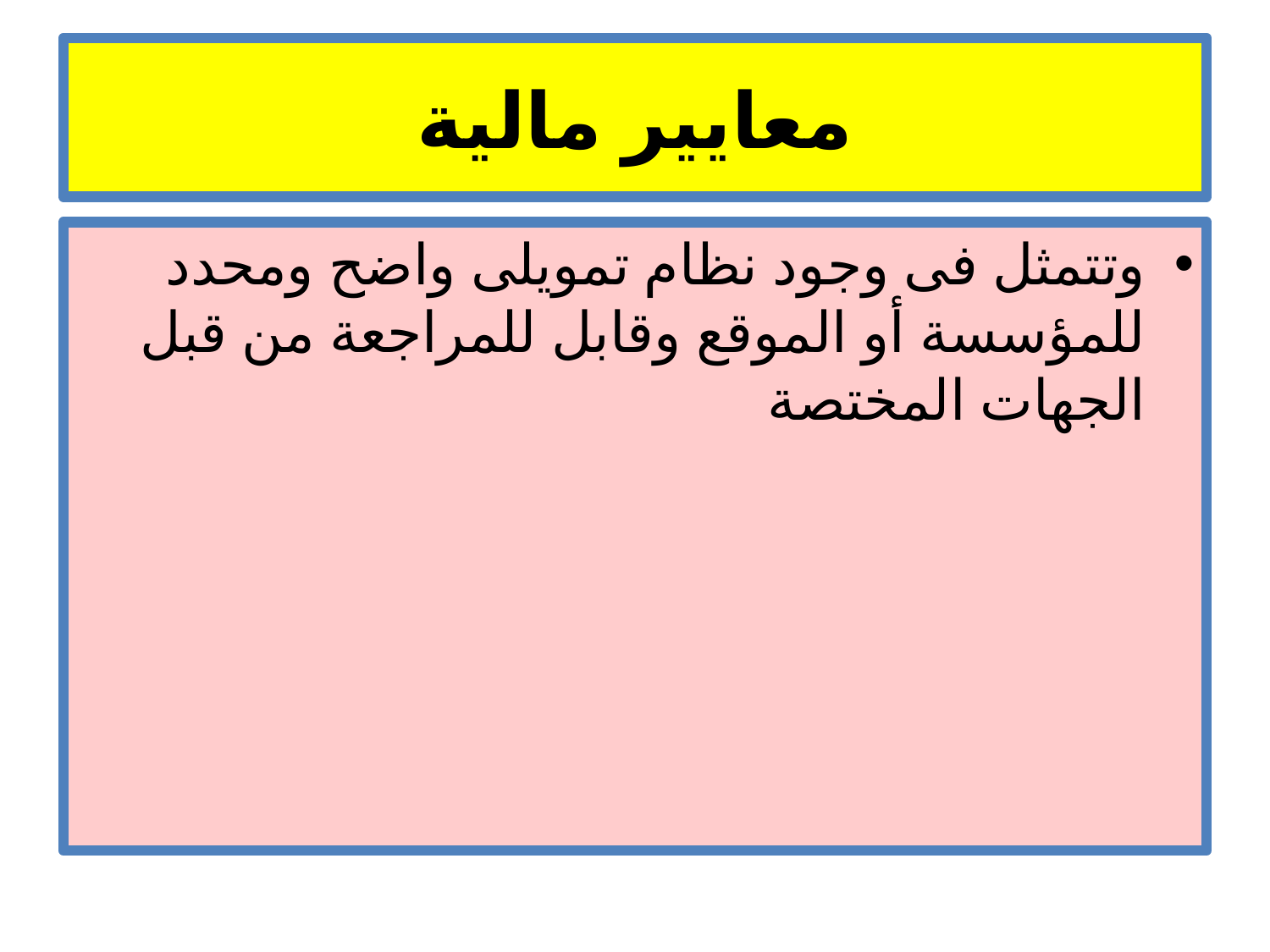

# معايير مالية
وتتمثل فى وجود نظام تمويلى واضح ومحدد للمؤسسة أو الموقع وقابل للمراجعة من قبل الجهات المختصة